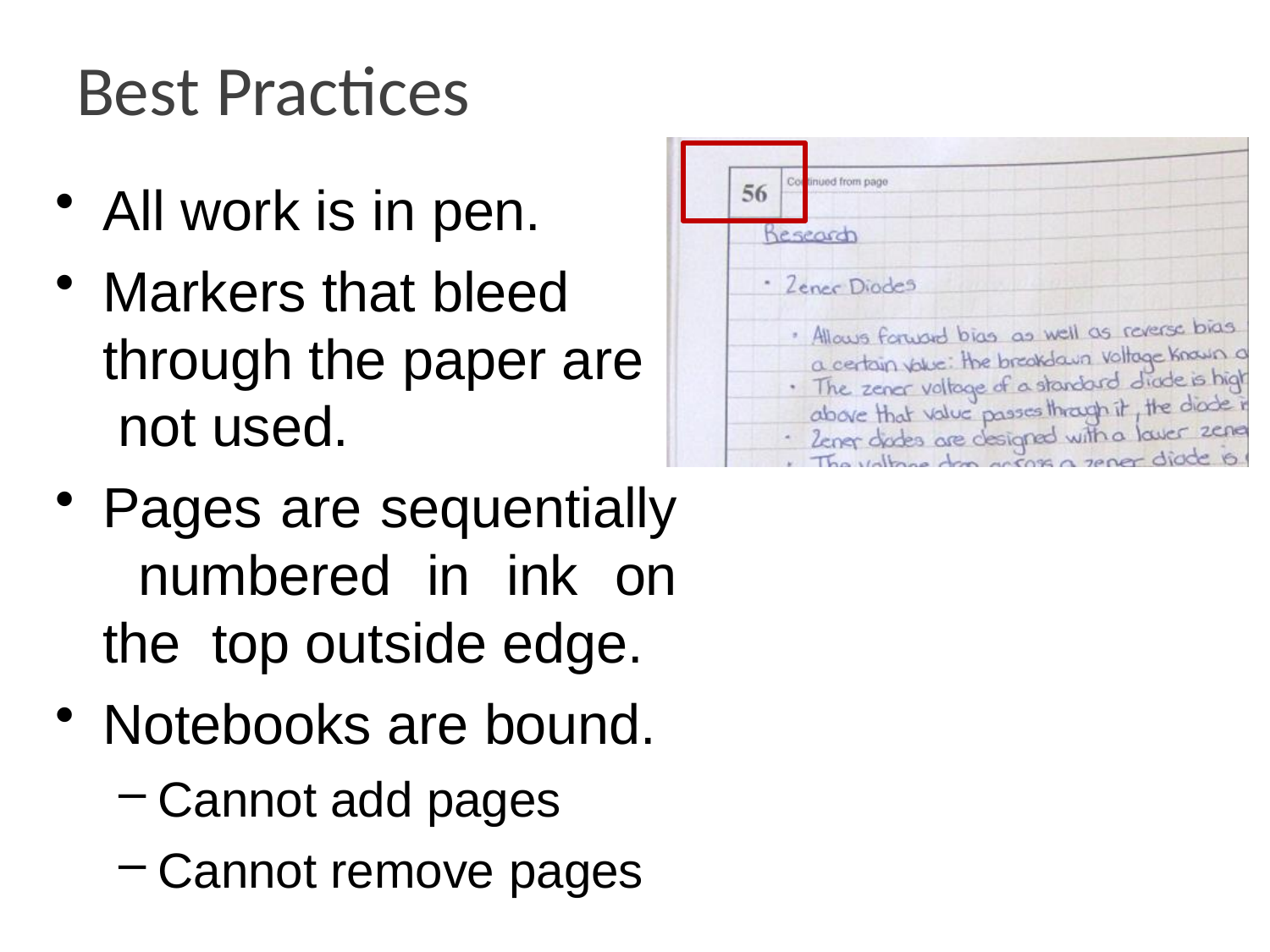

# Best Practices

All work is in pen.
Markers that bleed  through the paper are  not used.
Pages are sequentially  numbered in ink on the  top outside edge.
Notebooks are bound.
Cannot add pages
Cannot remove pages
© 2012 Project Lead The Way, Inc.